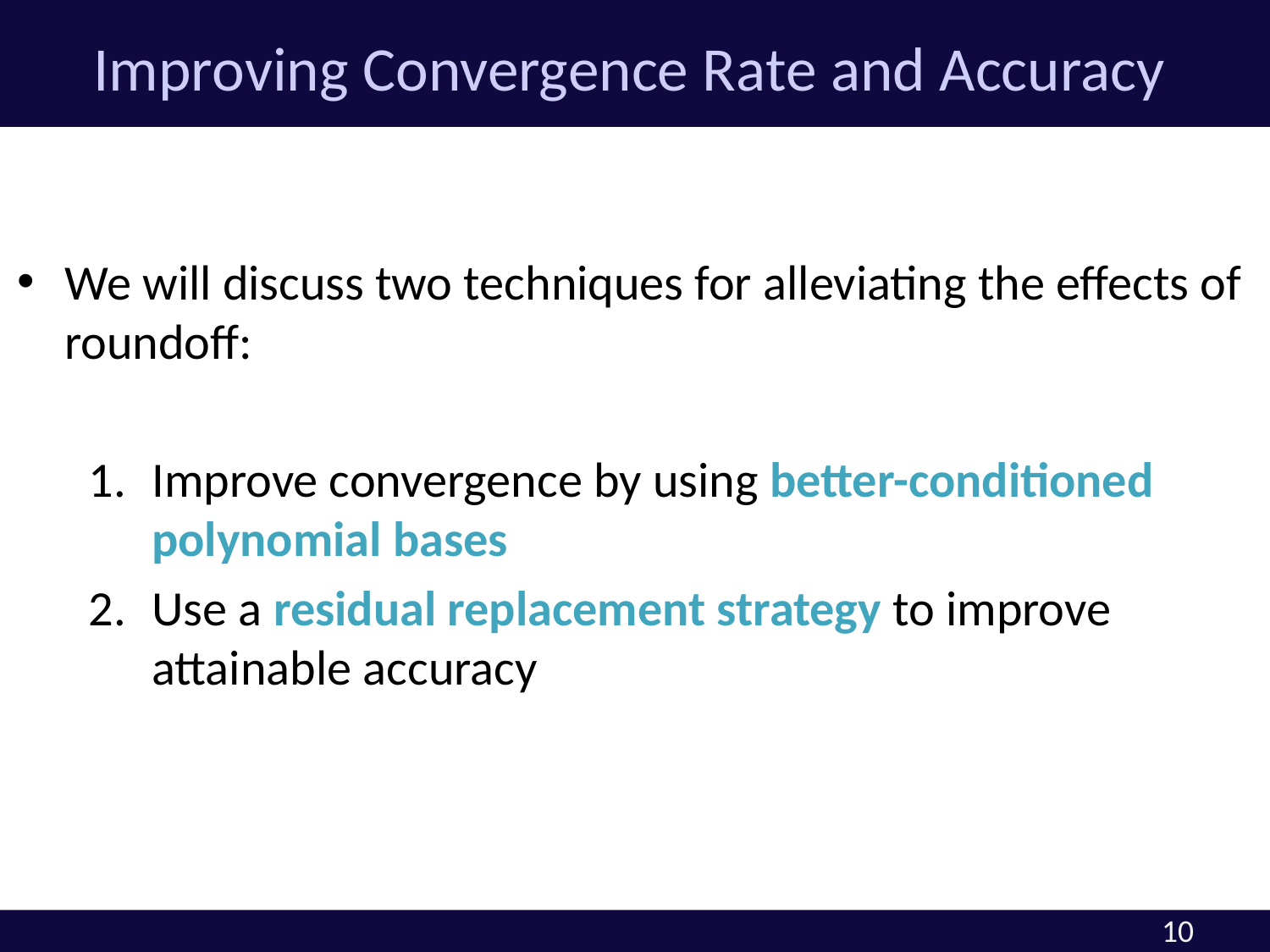

# Improving Convergence Rate and Accuracy

We will discuss two techniques for alleviating the effects of roundoff:

Improve convergence by using better-conditioned polynomial bases
Use a residual replacement strategy to improve attainable accuracy

10